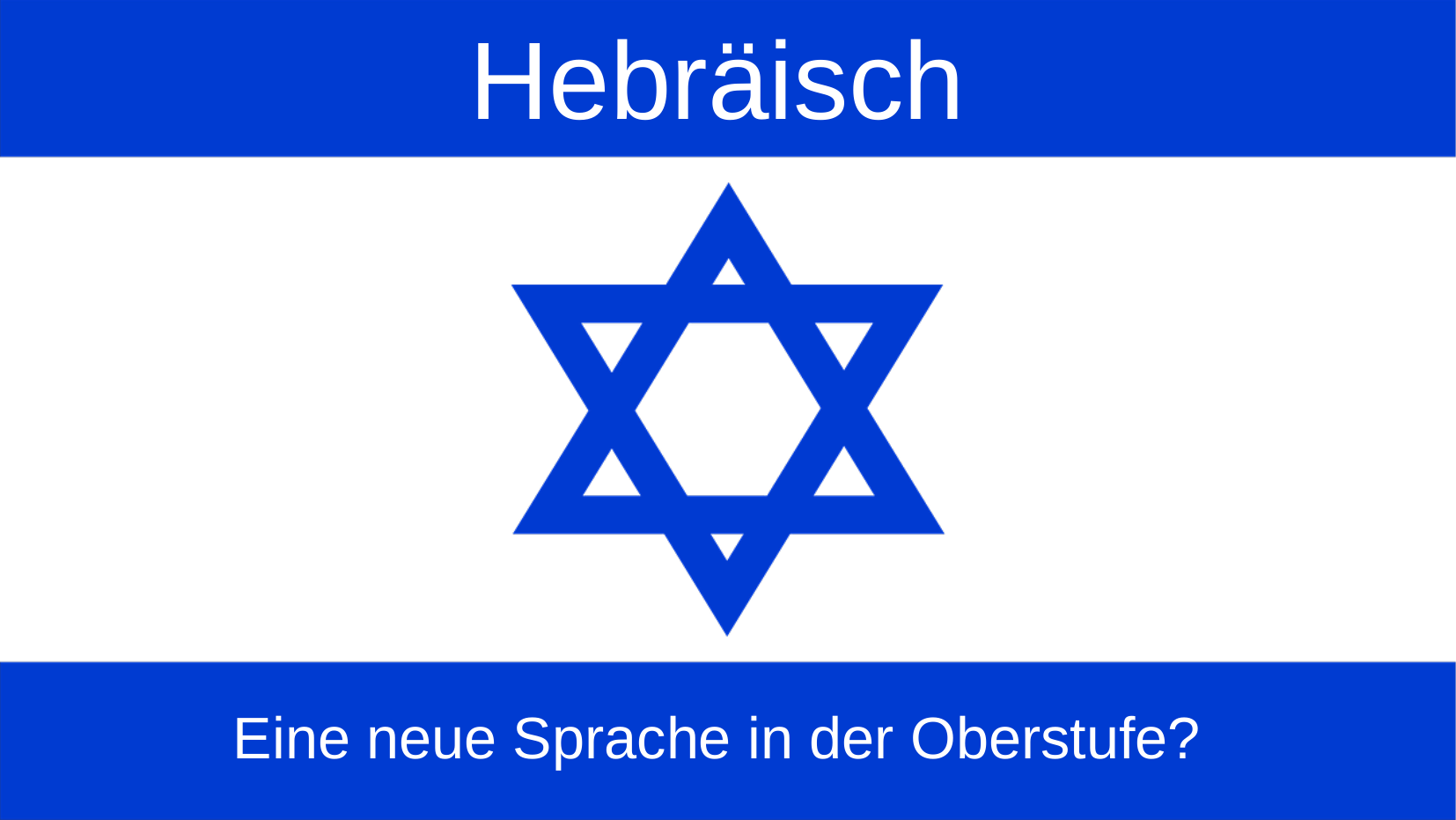

# Hebräisch
Eine neue Sprache in der Oberstufe?